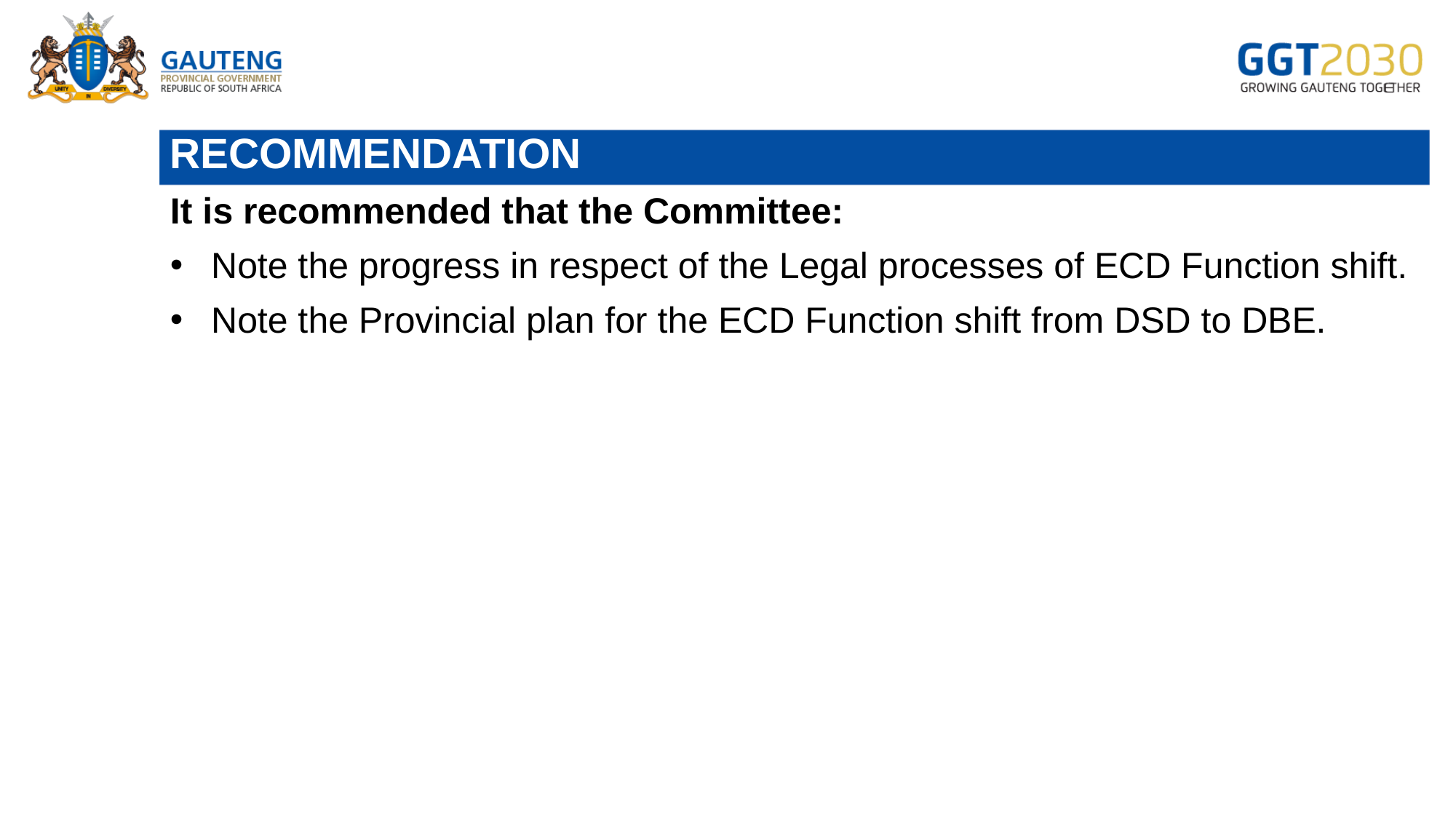

# RECOMMENDATION
It is recommended that the Committee:
Note the progress in respect of the Legal processes of ECD Function shift.
Note the Provincial plan for the ECD Function shift from DSD to DBE.